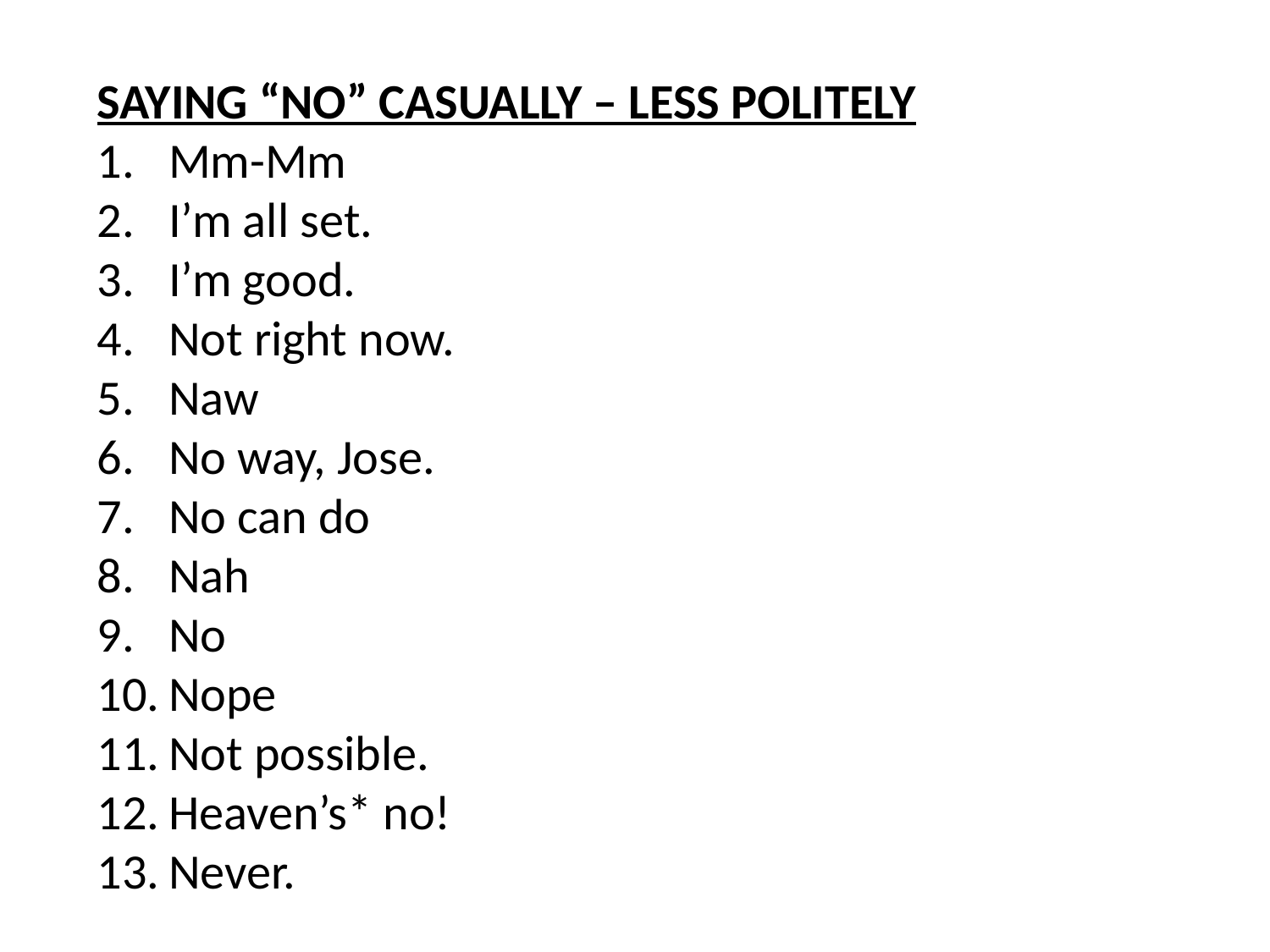

SAYING “NO” CASUALLY – LESS POLITELY
Mm-Mm
I’m all set.
I’m good.
Not right now.
Naw
No way, Jose.
No can do
Nah
No
Nope
Not possible.
Heaven’s* no!
Never.